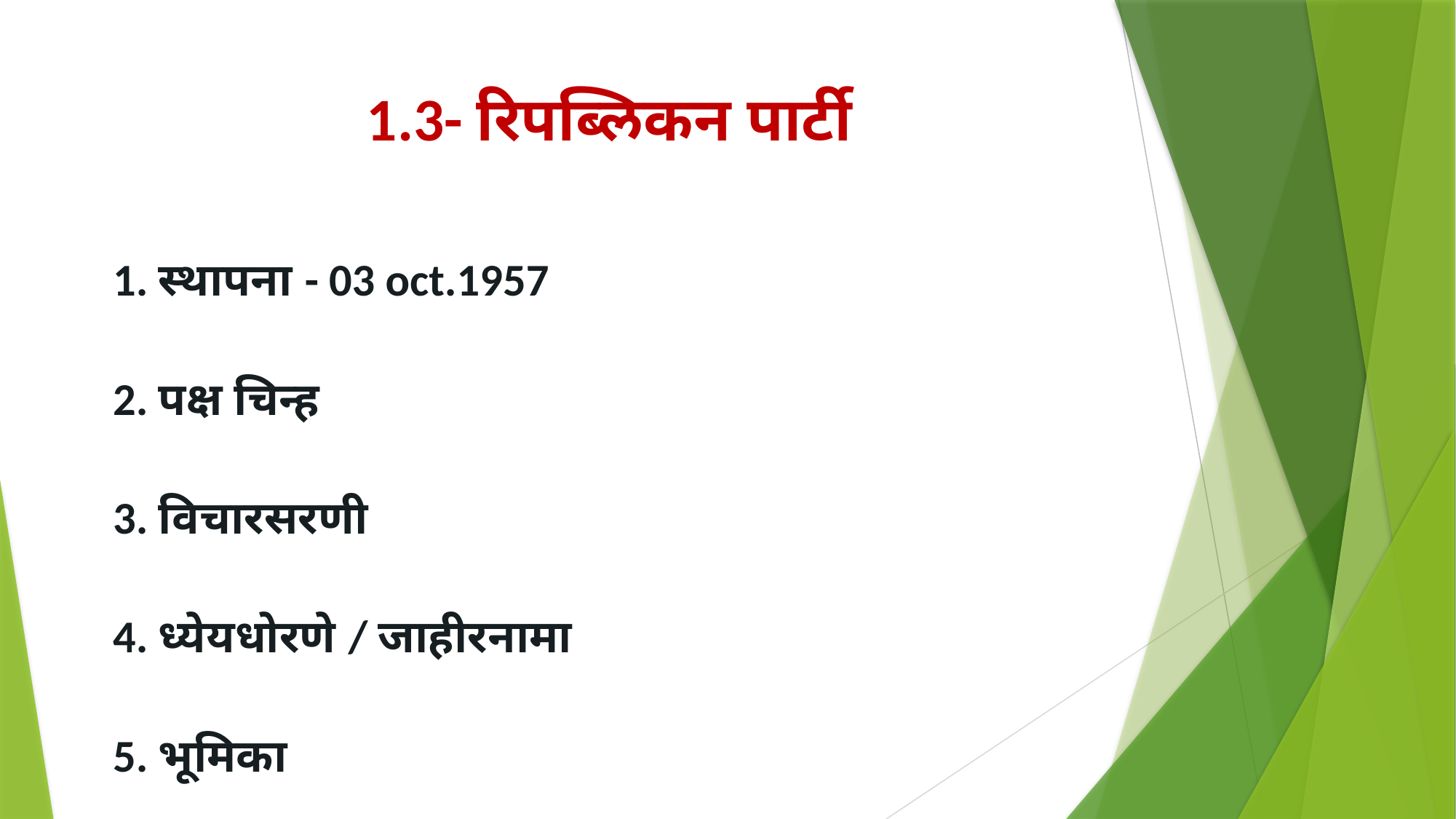

# 1.3- रिपब्लिकन पार्टी
1. स्थापना - 03 oct.1957
2. पक्ष चिन्ह
3. विचारसरणी
4. ध्येयधोरणे / जाहीरनामा
5. भूमिका